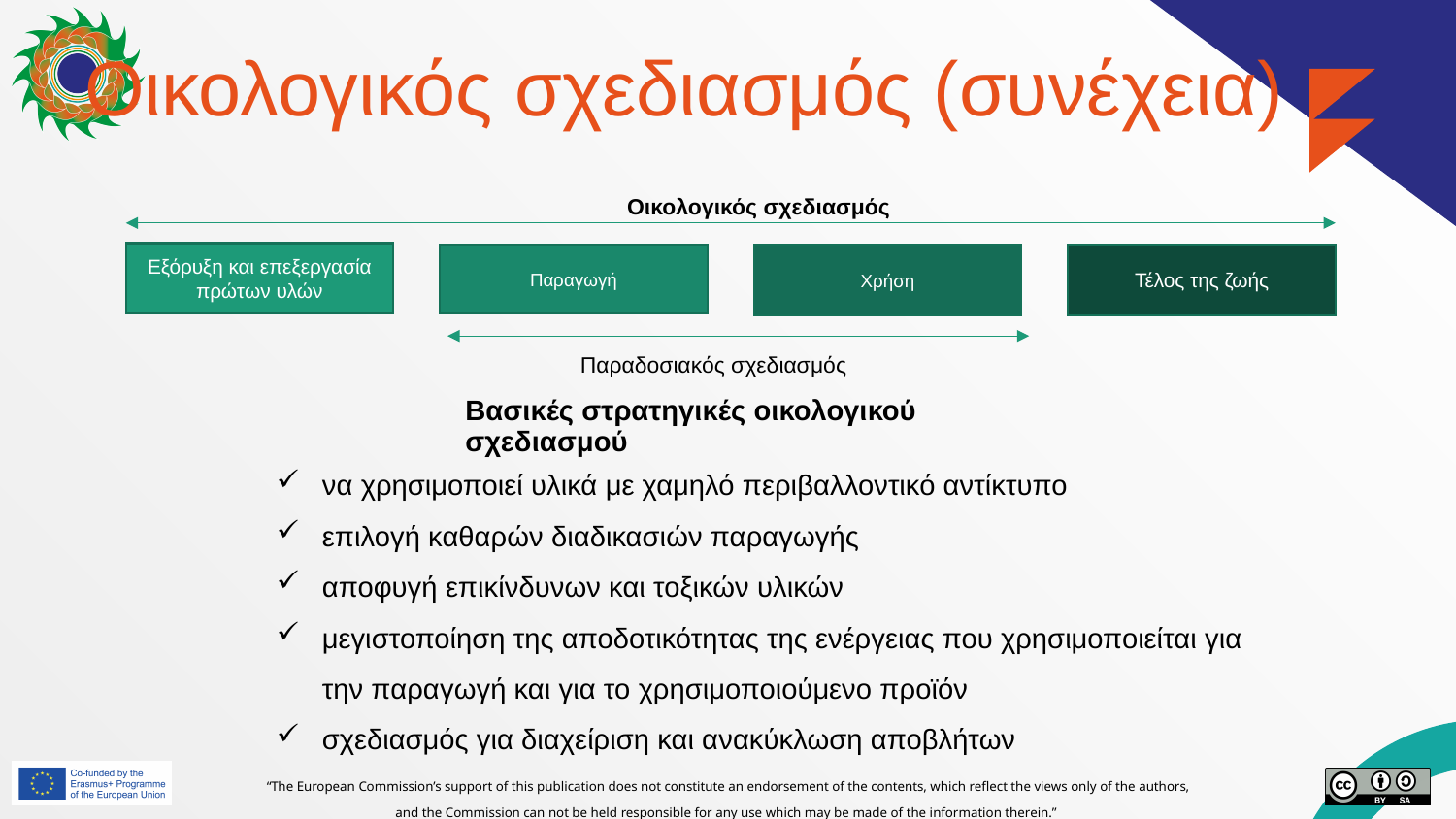

# Οικολογικός σχεδιασμός (συνέχεια)
Οικολογικός σχεδιασμός
Εξόρυξη και επεξεργασία πρώτων υλών
Παραγωγή
Χρήση
Τέλος της ζωής
Παραδοσιακός σχεδιασμός
Βασικές στρατηγικές οικολογικού σχεδιασμού
να χρησιμοποιεί υλικά με χαμηλό περιβαλλοντικό αντίκτυπο
επιλογή καθαρών διαδικασιών παραγωγής
αποφυγή επικίνδυνων και τοξικών υλικών
μεγιστοποίηση της αποδοτικότητας της ενέργειας που χρησιμοποιείται για την παραγωγή και για το χρησιμοποιούμενο προϊόν
σχεδιασμός για διαχείριση και ανακύκλωση αποβλήτων